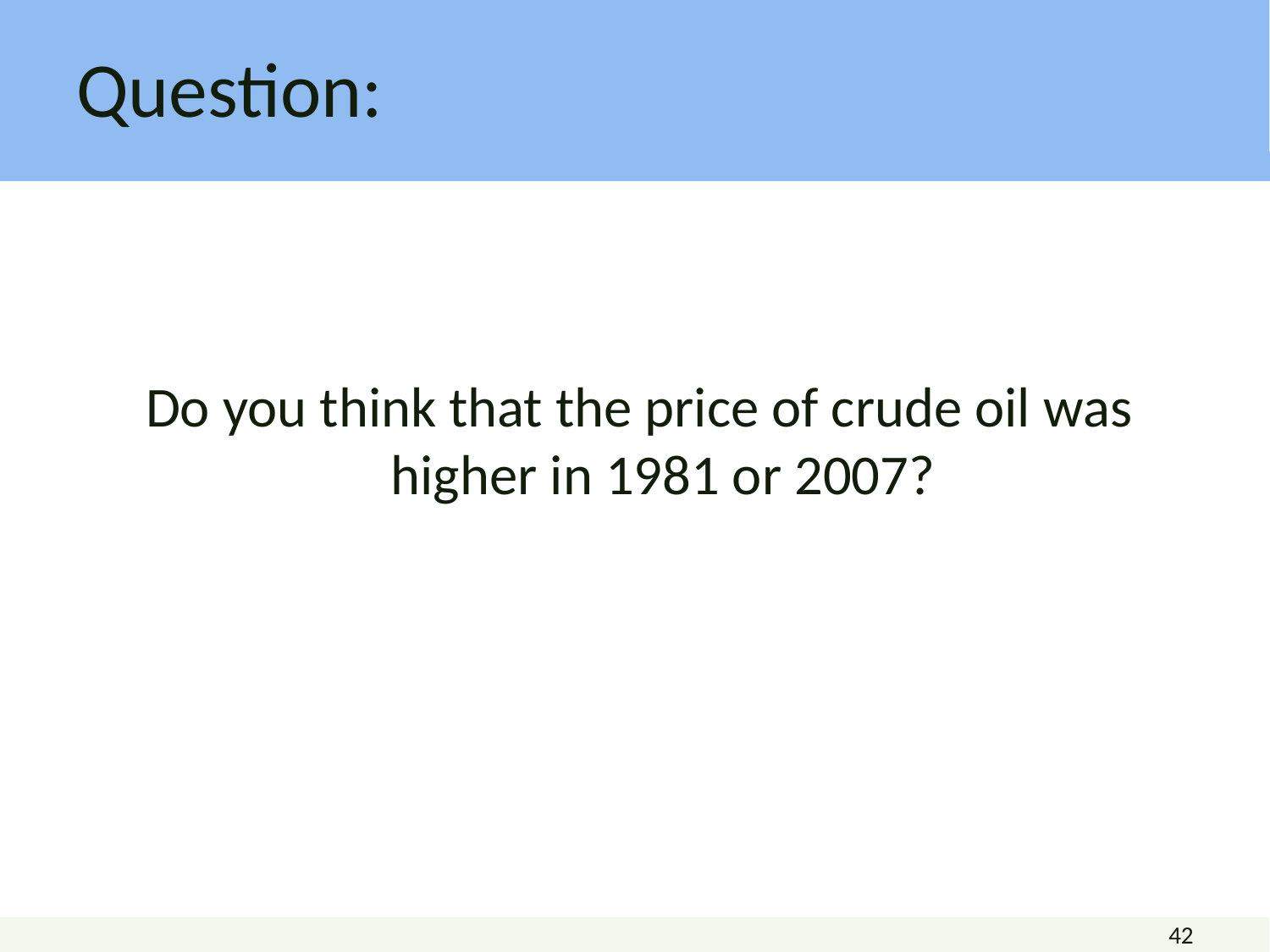

# Question:

Do you think that the price of crude oil was higher in 1981 or 2007?
42